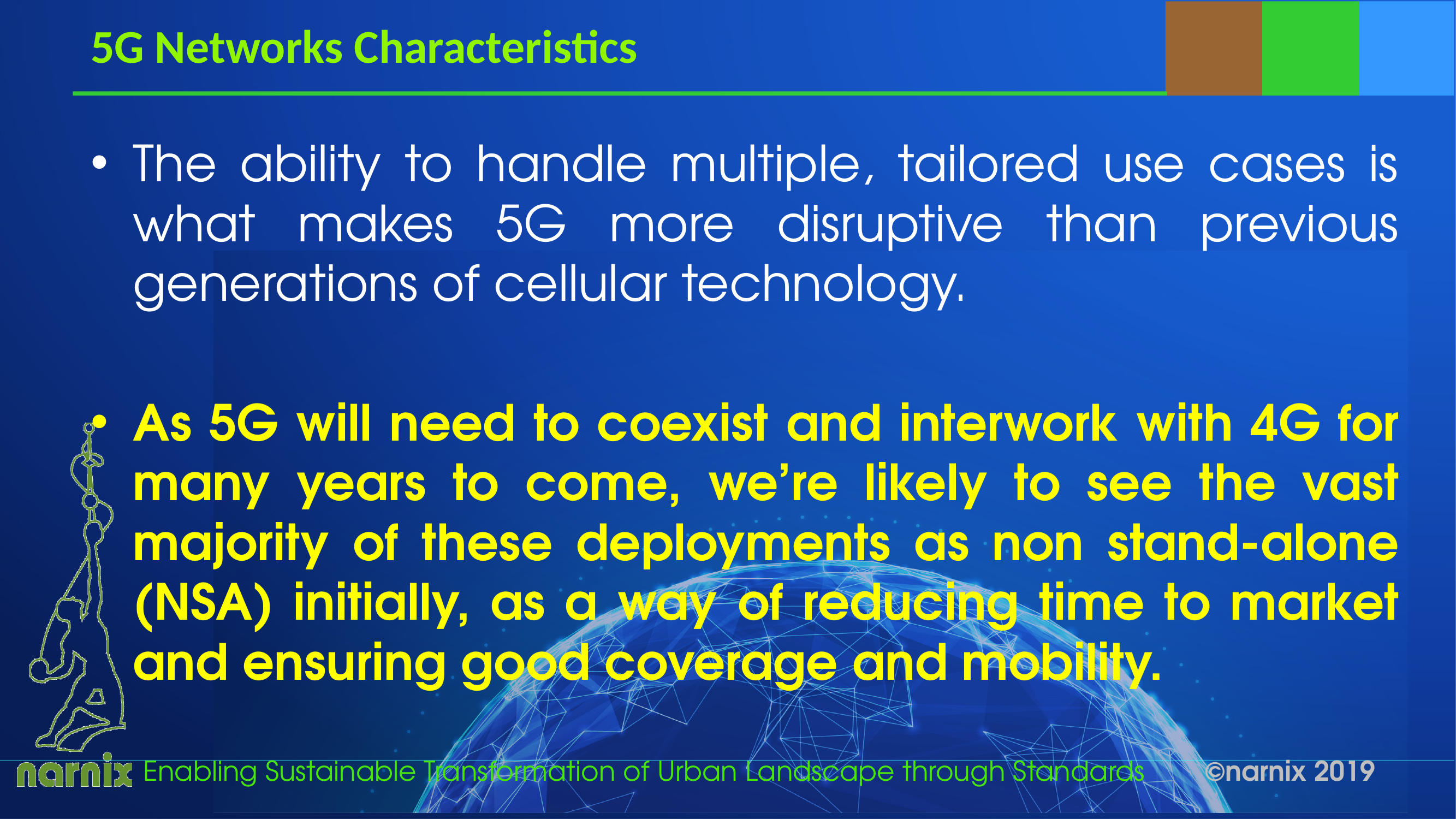

# 5G Networks Characteristics
The ability to handle multiple, tailored use cases is what makes 5G more disruptive than previous generations of cellular technology.

As 5G will need to coexist and interwork with 4G for many years to come, we’re likely to see the vast majority of these deployments as non stand-alone (NSA) initially, as a way of reducing time to market and ensuring good coverage and mobility.